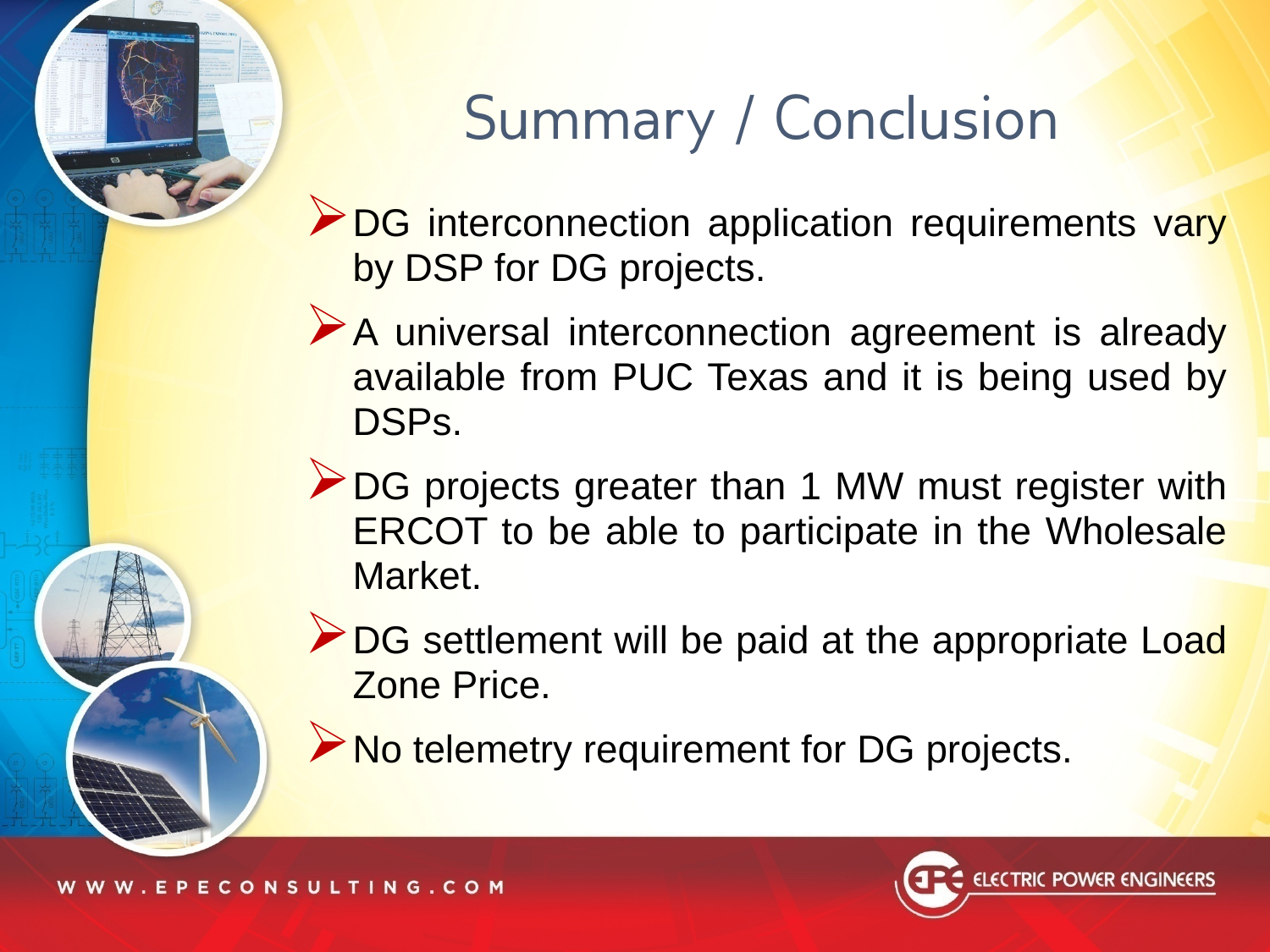

# Summary / Conclusion
DG interconnection application requirements vary by DSP for DG projects.
A universal interconnection agreement is already available from PUC Texas and it is being used by DSPs.
DG projects greater than 1 MW must register with ERCOT to be able to participate in the Wholesale Market.
DG settlement will be paid at the appropriate Load Zone Price.
No telemetry requirement for DG projects.